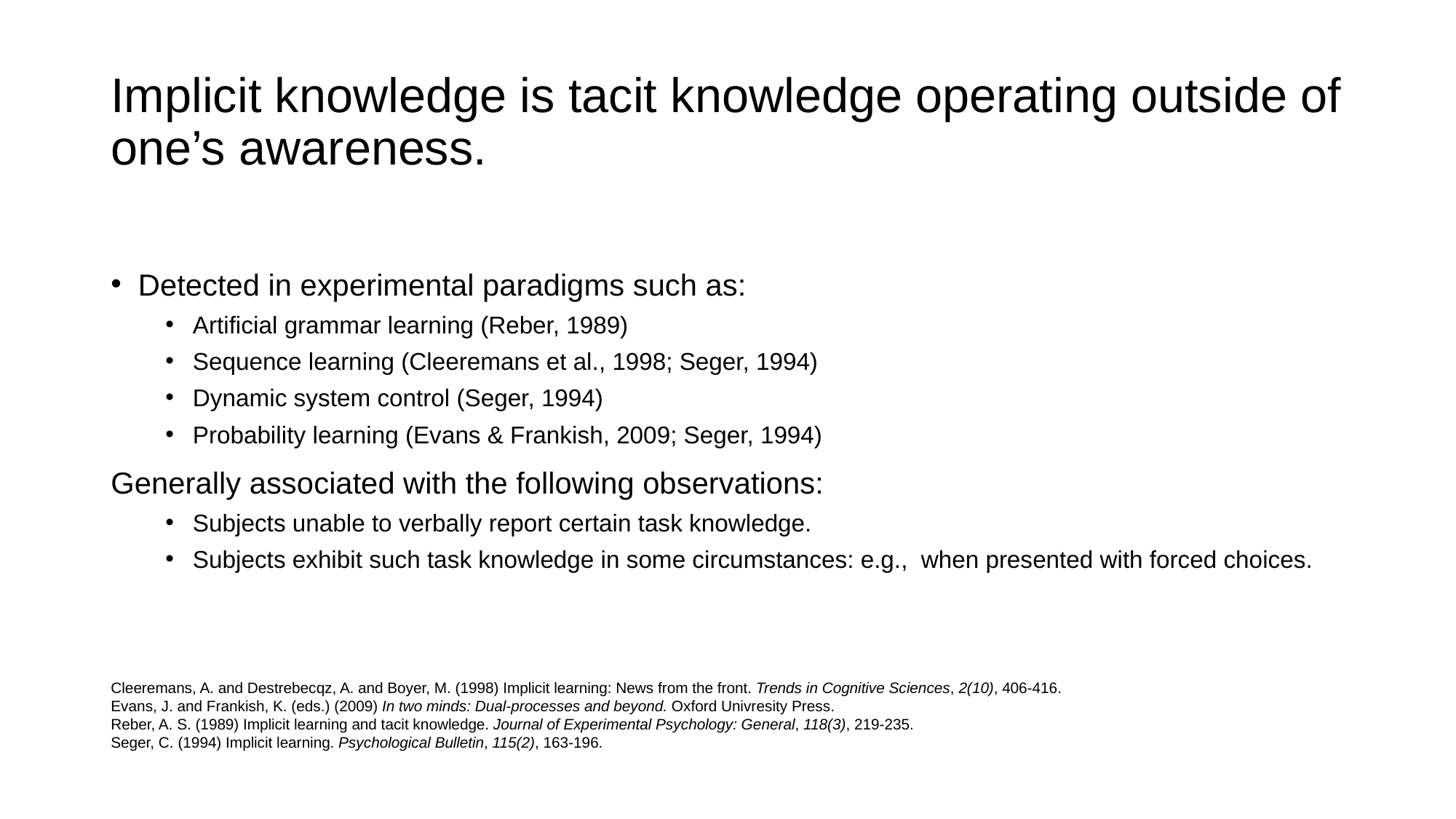

# Implicit knowledge is tacit knowledge operating outside of one’s awareness.
Detected in experimental paradigms such as:
Artificial grammar learning (Reber, 1989)
Sequence learning (Cleeremans et al., 1998; Seger, 1994)
Dynamic system control (Seger, 1994)
Probability learning (Evans & Frankish, 2009; Seger, 1994)
Generally associated with the following observations:
Subjects unable to verbally report certain task knowledge.
Subjects exhibit such task knowledge in some circumstances: e.g.,  when presented with forced choices.
Cleeremans, A. and Destrebecqz, A. and Boyer, M. (1998) Implicit learning: News from the front. Trends in Cognitive Sciences, 2(10), 406-416.
Evans, J. and Frankish, K. (eds.) (2009) In two minds: Dual-processes and beyond. Oxford Univresity Press.
Reber, A. S. (1989) Implicit learning and tacit knowledge. Journal of Experimental Psychology: General, 118(3), 219-235.
Seger, C. (1994) Implicit learning. Psychological Bulletin, 115(2), 163-196.
3